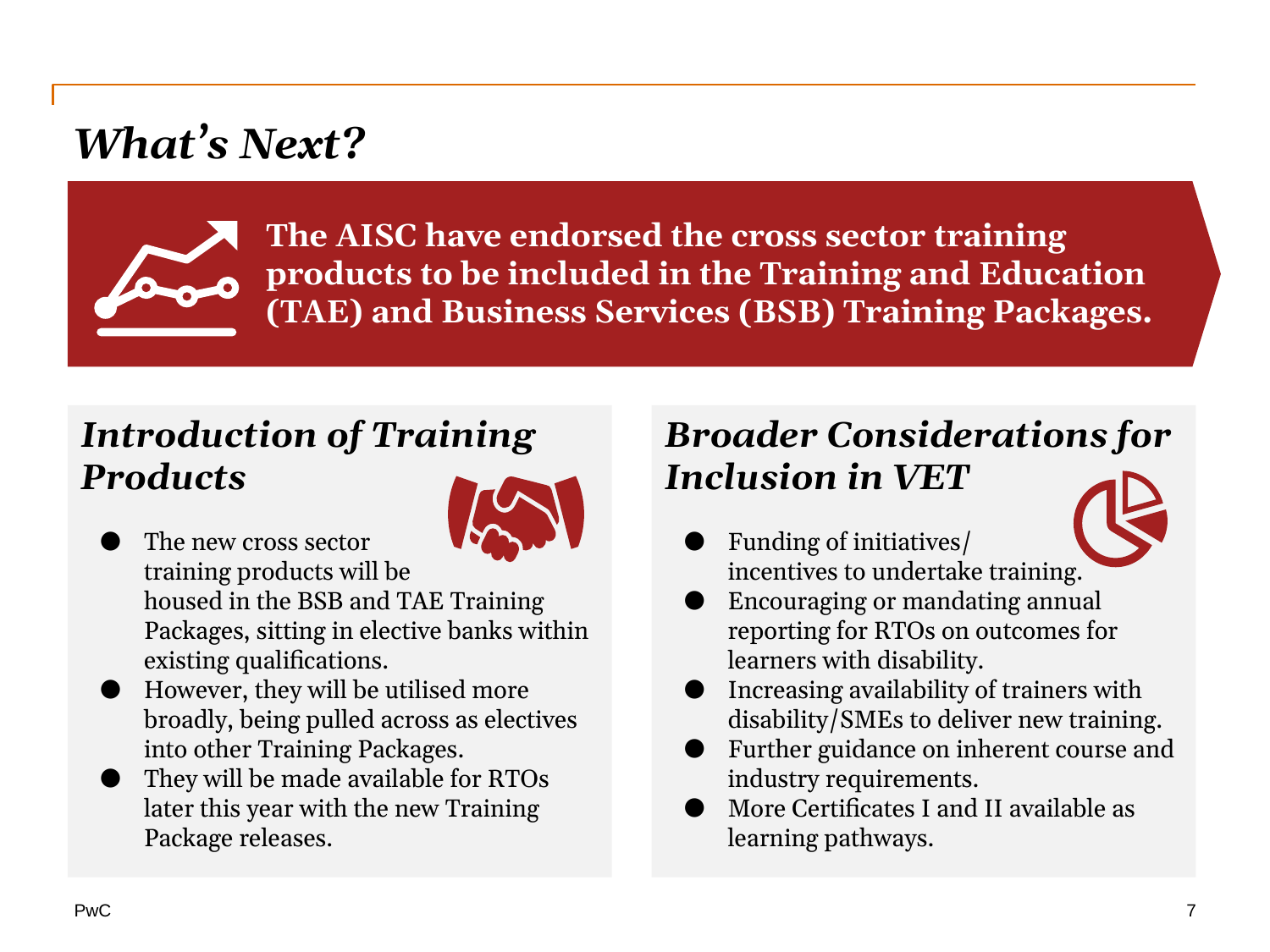

# What’s Next?

The AISC have endorsed the cross sector training products to be included in the Training and Education (TAE) and Business Services (BSB) Training Packages.

Broader Considerations for Inclusion in VET

Funding of initiatives/
incentives to undertake training.
Encouraging or mandating annual reporting for RTOs on outcomes for learners with disability.
Increasing availability of trainers with disability/SMEs to deliver new training.
Further guidance on inherent course and industry requirements.
More Certificates I and II available as learning pathways.
Introduction of Training Products

The new cross sector
training products will be
housed in the BSB and TAE Training Packages, sitting in elective banks within existing qualifications.
However, they will be utilised more broadly, being pulled across as electives into other Training Packages.
They will be made available for RTOs later this year with the new Training Package releases.

7